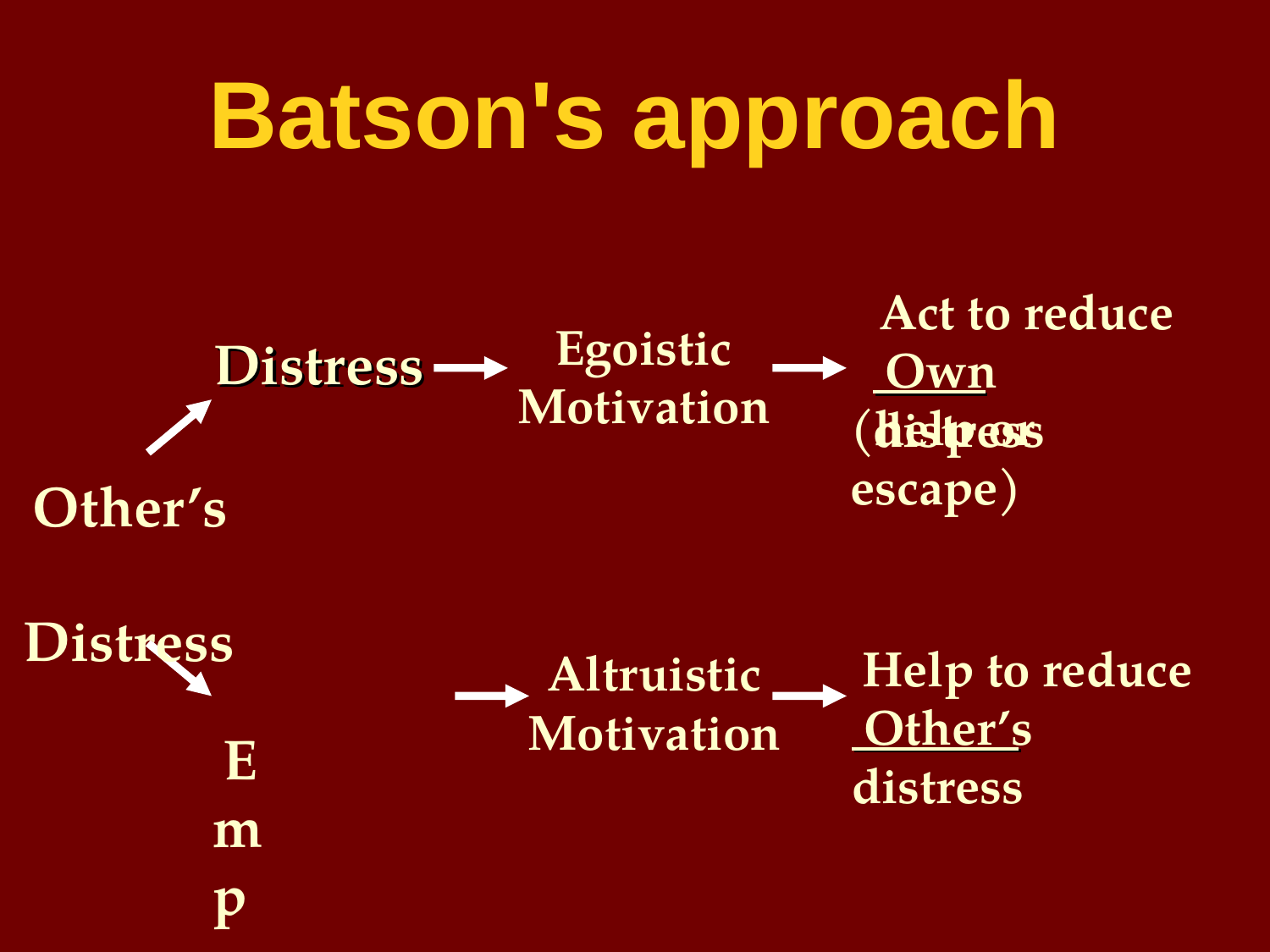

# Batson's approach
Act to reduce  Own distress
Egoistic  Motivation
Distress
Distress

(help or escape)

Other’s  Distress
Empathy
Help to reduce  Other’s distress

Altruistic

Motivation